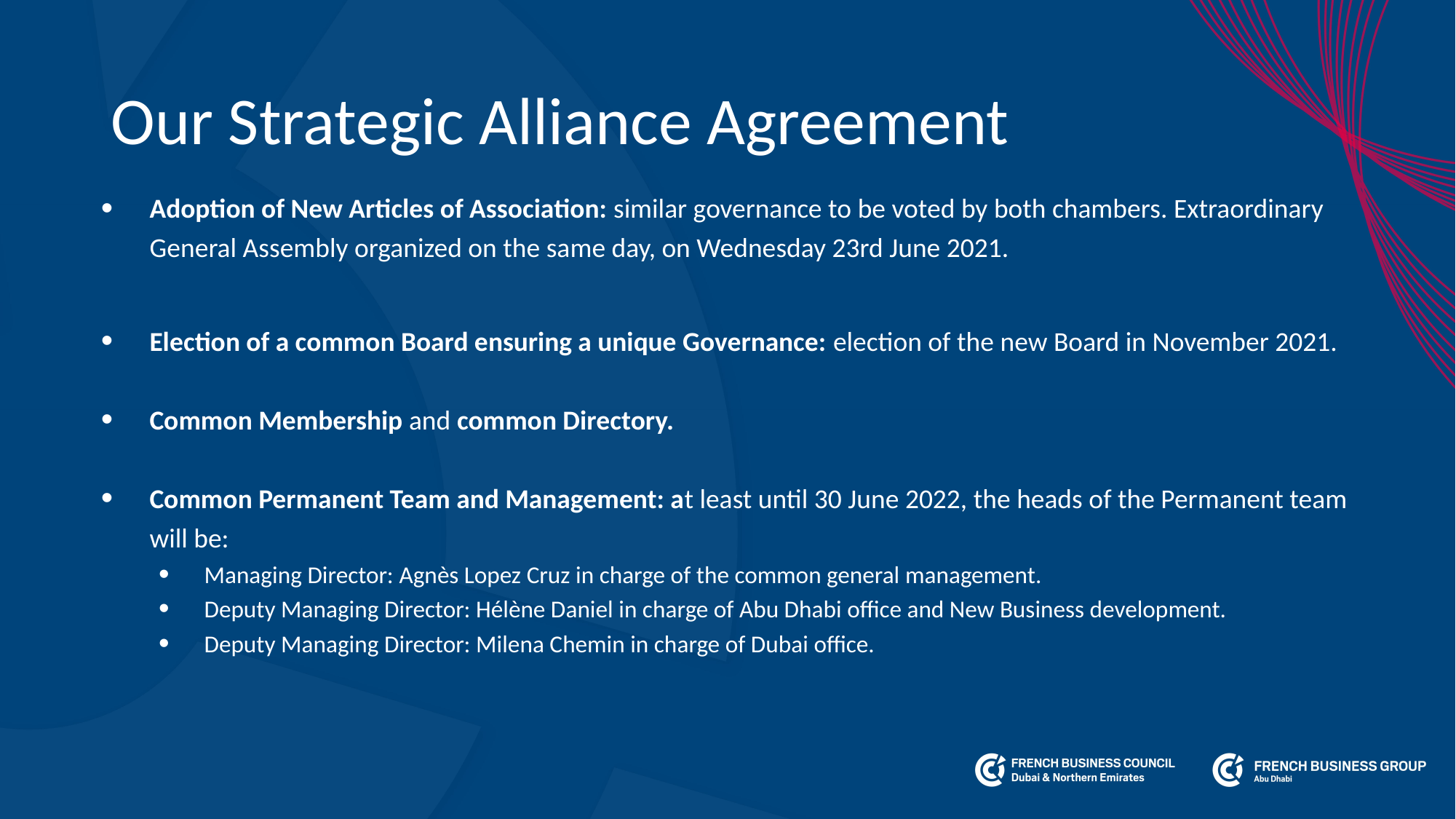

# Our Strategic Alliance Agreement
Adoption of New Articles of Association: similar governance to be voted by both chambers. Extraordinary General Assembly organized on the same day, on Wednesday 23rd June 2021.

Election of a common Board ensuring a unique Governance: election of the new Board in November 2021.

Common Membership and common Directory.

Common Permanent Team and Management: at least until 30 June 2022, the heads of the Permanent team will be:
Managing Director: Agnès Lopez Cruz in charge of the common general management.
Deputy Managing Director: Hélène Daniel in charge of Abu Dhabi office and New Business development.
Deputy Managing Director: Milena Chemin in charge of Dubai office.